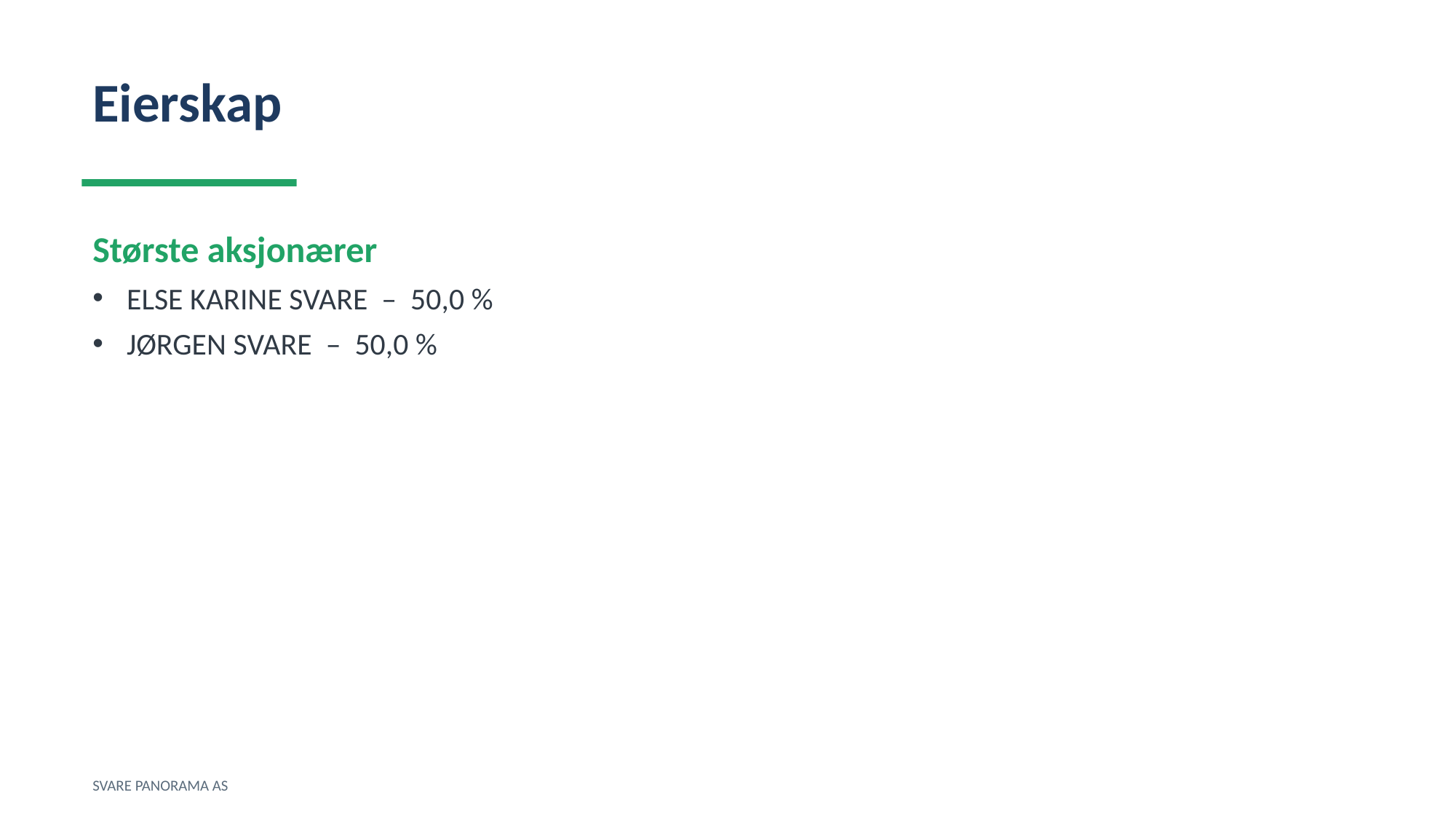

Eierskap

Største aksjonærer
ELSE KARINE SVARE  –  50,0 %
JØRGEN SVARE  –  50,0 %
SVARE PANORAMA AS